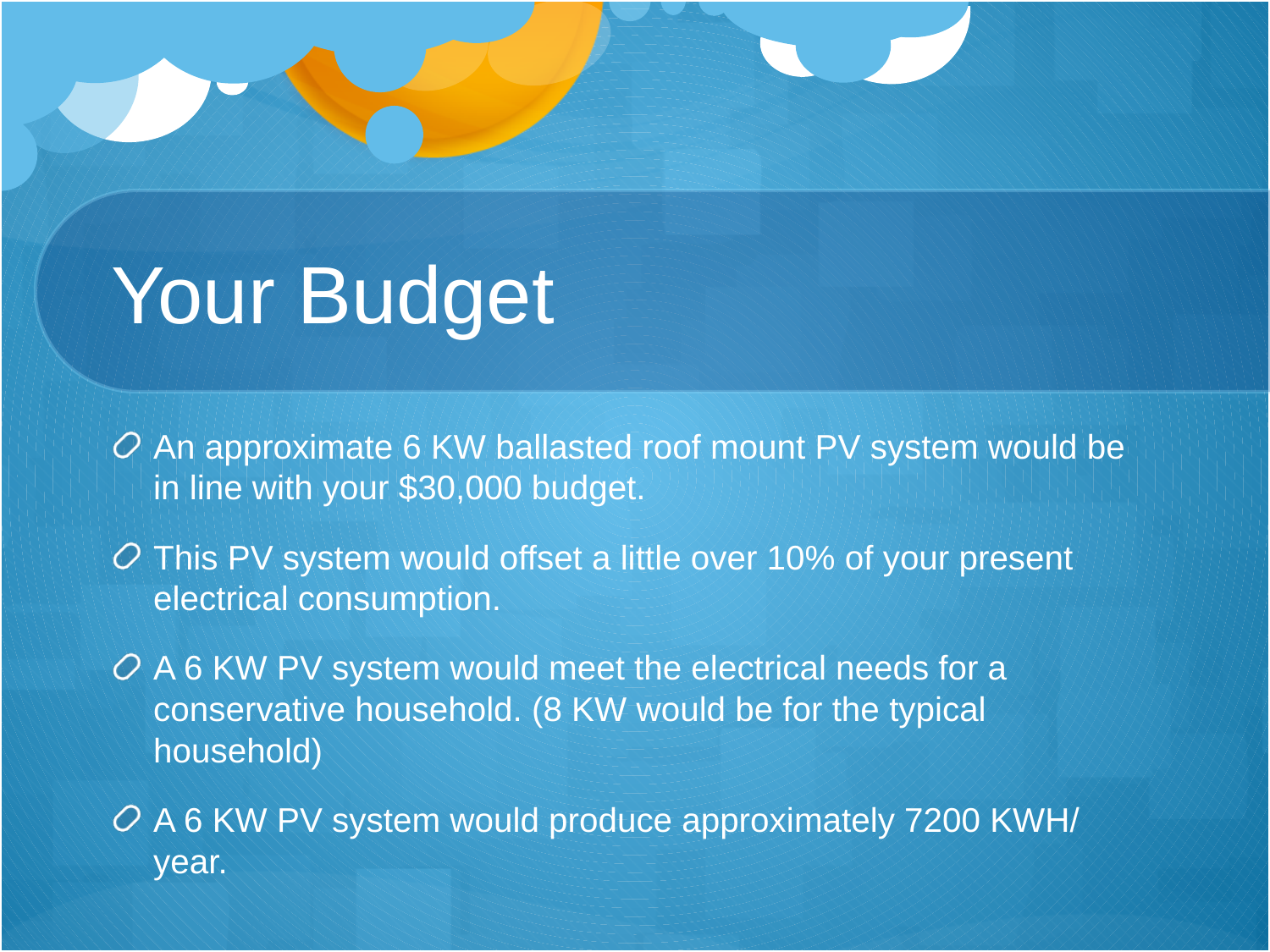

# Your Budget
An approximate 6 KW ballasted roof mount PV system would be in line with your $30,000 budget.
This PV system would offset a little over 10% of your present electrical consumption.
A 6 KW PV system would meet the electrical needs for a conservative household. (8 KW would be for the typical household)
A 6 KW PV system would produce approximately 7200 KWH/ year.